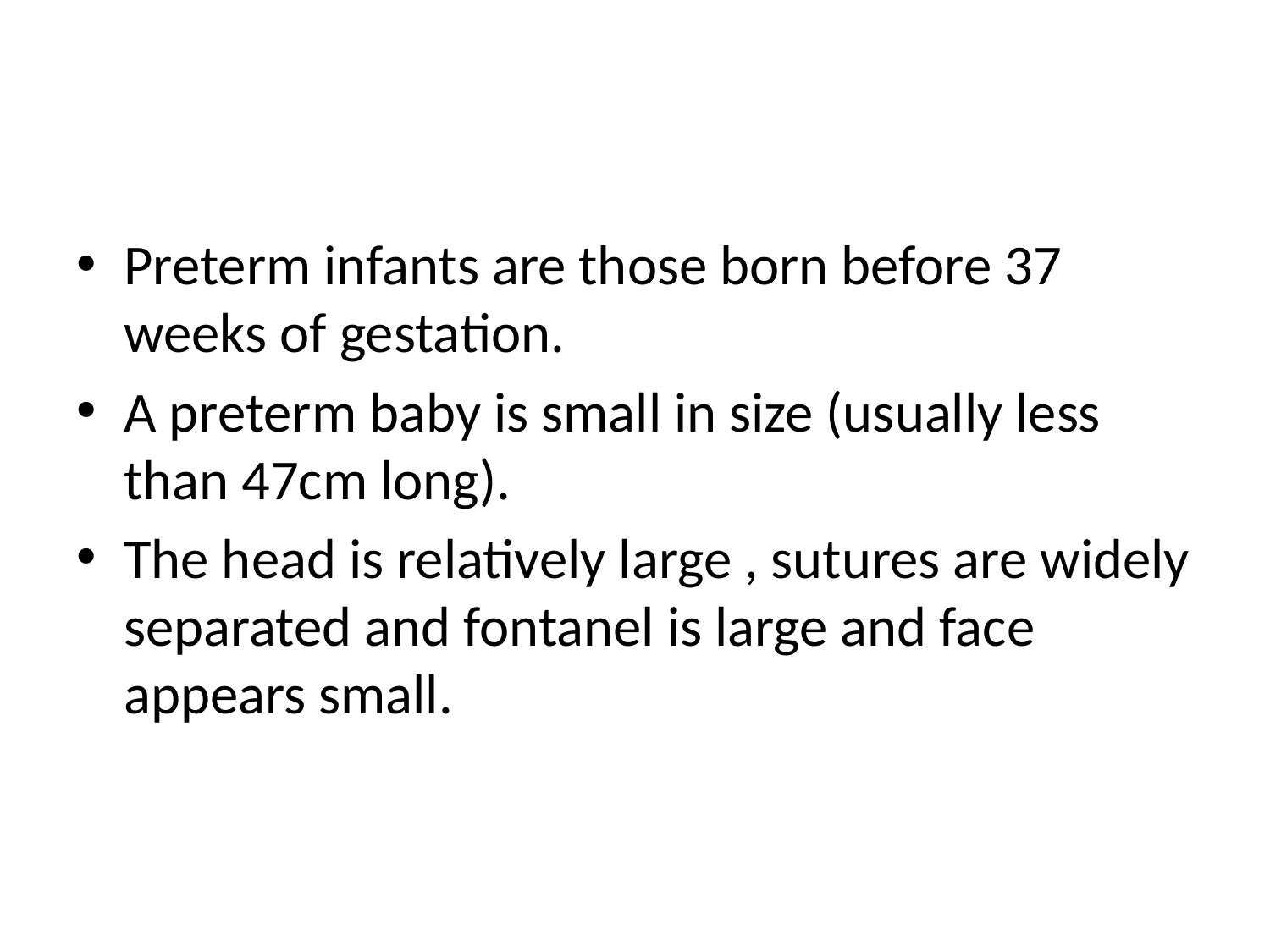

#
Preterm infants are those born before 37 weeks of gestation.
A preterm baby is small in size (usually less than 47cm long).
The head is relatively large , sutures are widely separated and fontanel is large and face appears small.